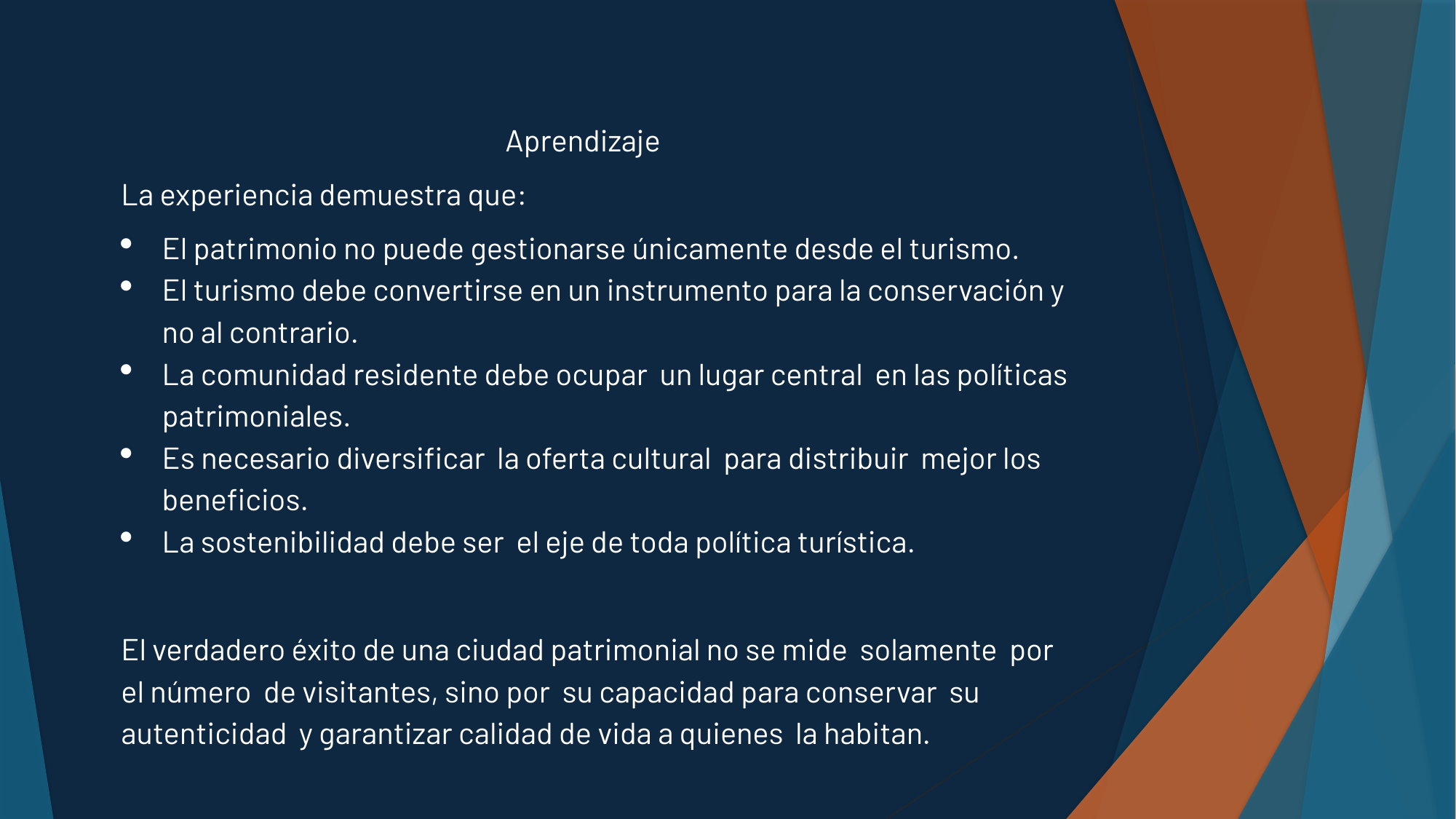

Aprendizaje
La experiencia demuestra que:
El patrimonio no puede gestionarse únicamente desde el turismo.
El turismo debe convertirse en un instrumento para la conservación y no al contrario.
La comunidad residente debe ocupar  un lugar central  en las políticas patrimoniales.
Es necesario diversificar  la oferta cultural  para distribuir  mejor los  beneficios.
La sostenibilidad debe ser  el eje de toda política turística.

El verdadero éxito de una ciudad patrimonial no se mide  solamente  por el número  de visitantes, sino por  su capacidad para conservar  su autenticidad  y garantizar calidad de vida a quienes  la habitan.